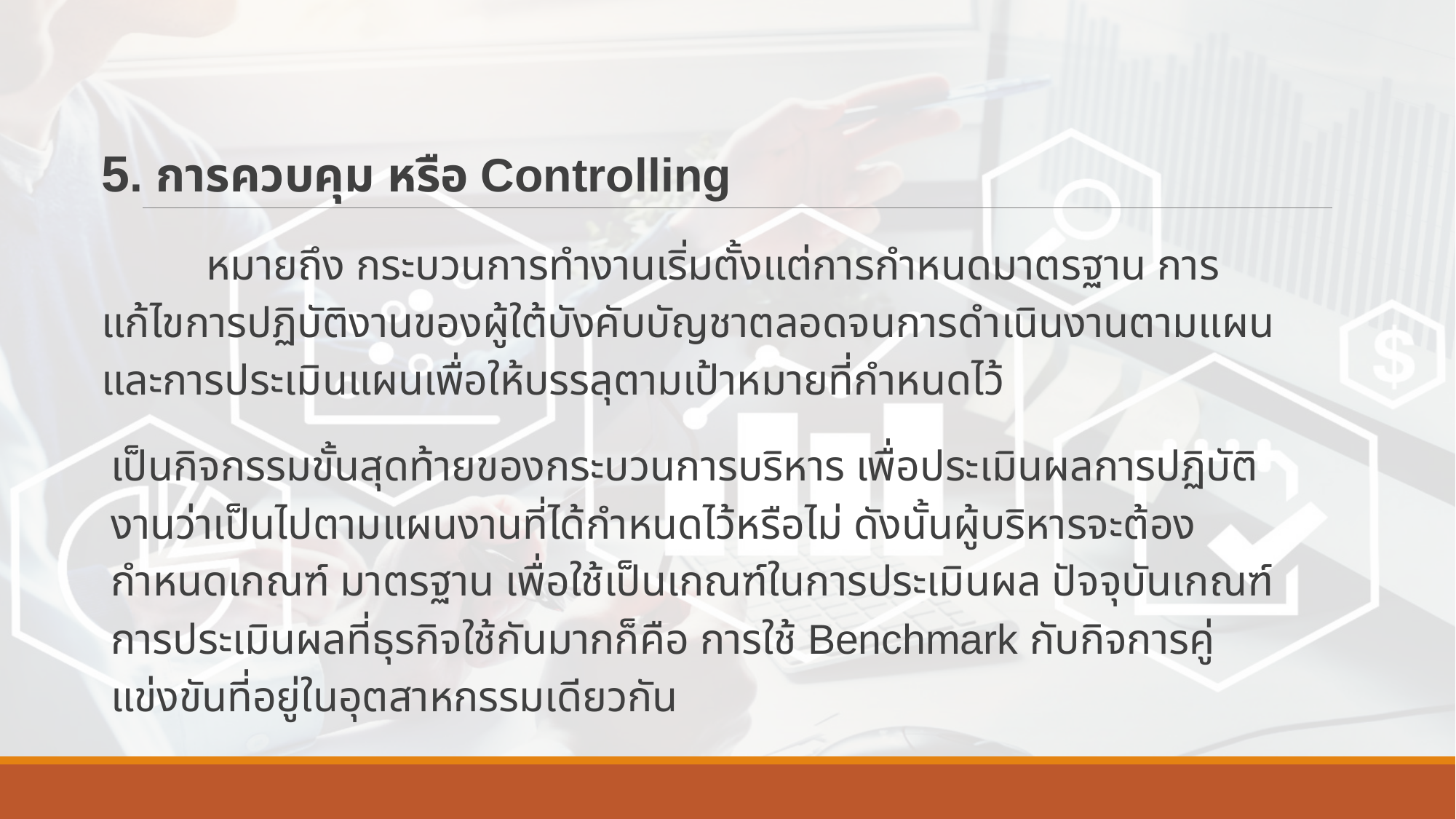

5. การควบคุม หรือ Controlling
	 หมายถึง กระบวนการทำงานเริ่มตั้งแต่การกำหนดมาตรฐาน การแก้ไขการปฏิบัติงานของผู้ใต้บังคับบัญชาตลอดจนการดำเนินงานตามแผน และการประเมินแผนเพื่อให้บรรลุตามเป้าหมายที่กำหนดไว้
	เป็นกิจกรรมขั้นสุดท้ายของกระบวนการบริหาร เพื่อประเมินผลการปฏิบัติงานว่าเป็นไปตามแผนงานที่ได้กำหนดไว้หรือไม่ ดังนั้นผู้บริหารจะต้องกำหนดเกณฑ์ มาตรฐาน เพื่อใช้เป็นเกณฑ์ในการประเมินผล ปัจจุบันเกณฑ์การประเมินผลที่ธุรกิจใช้กันมากก็คือ การใช้ Benchmark กับกิจการคู่แข่งขันที่อยู่ในอุตสาหกรรมเดียวกัน